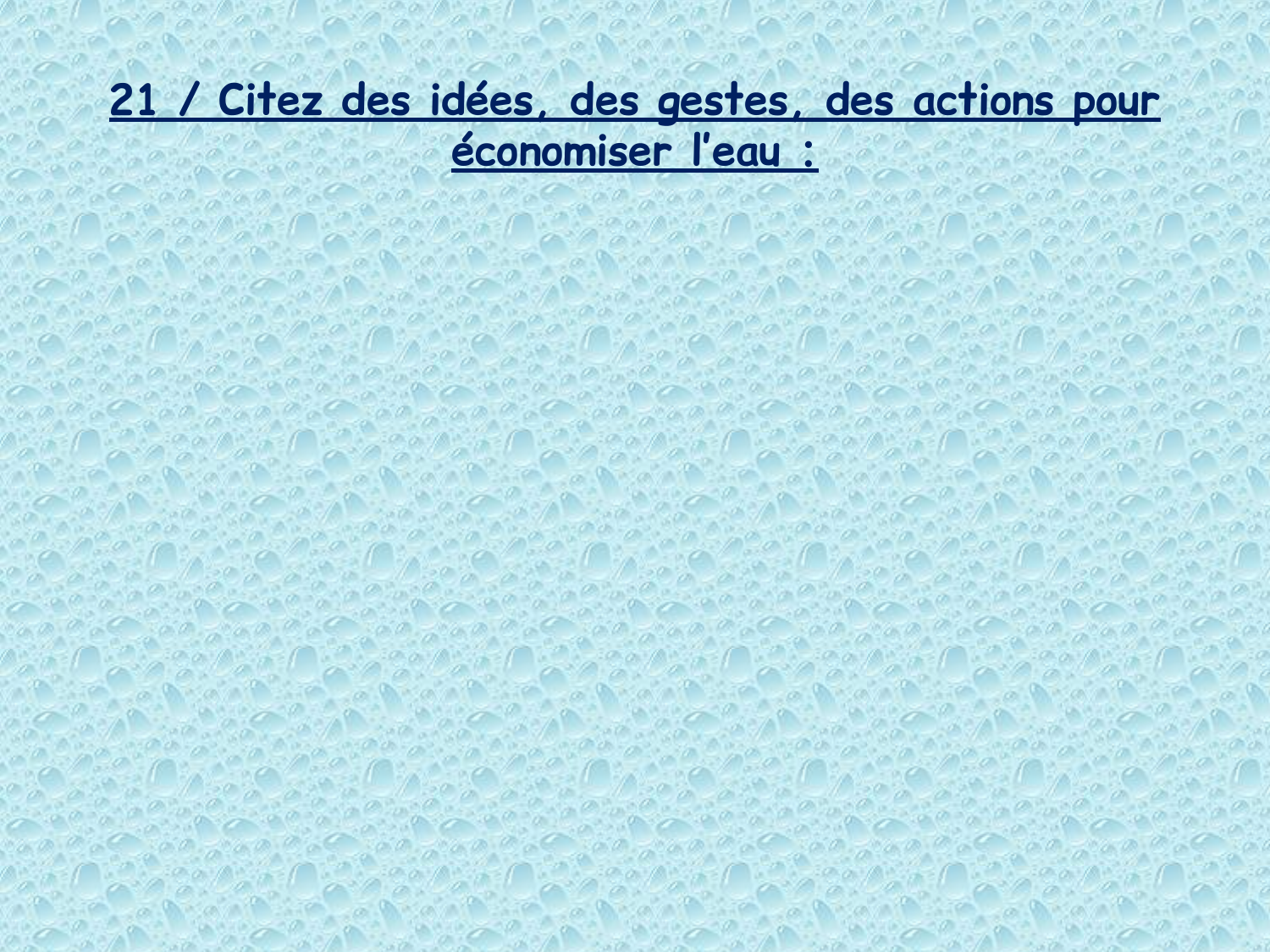

21 / Citez des idées, des gestes, des actions pour économiser l’eau :